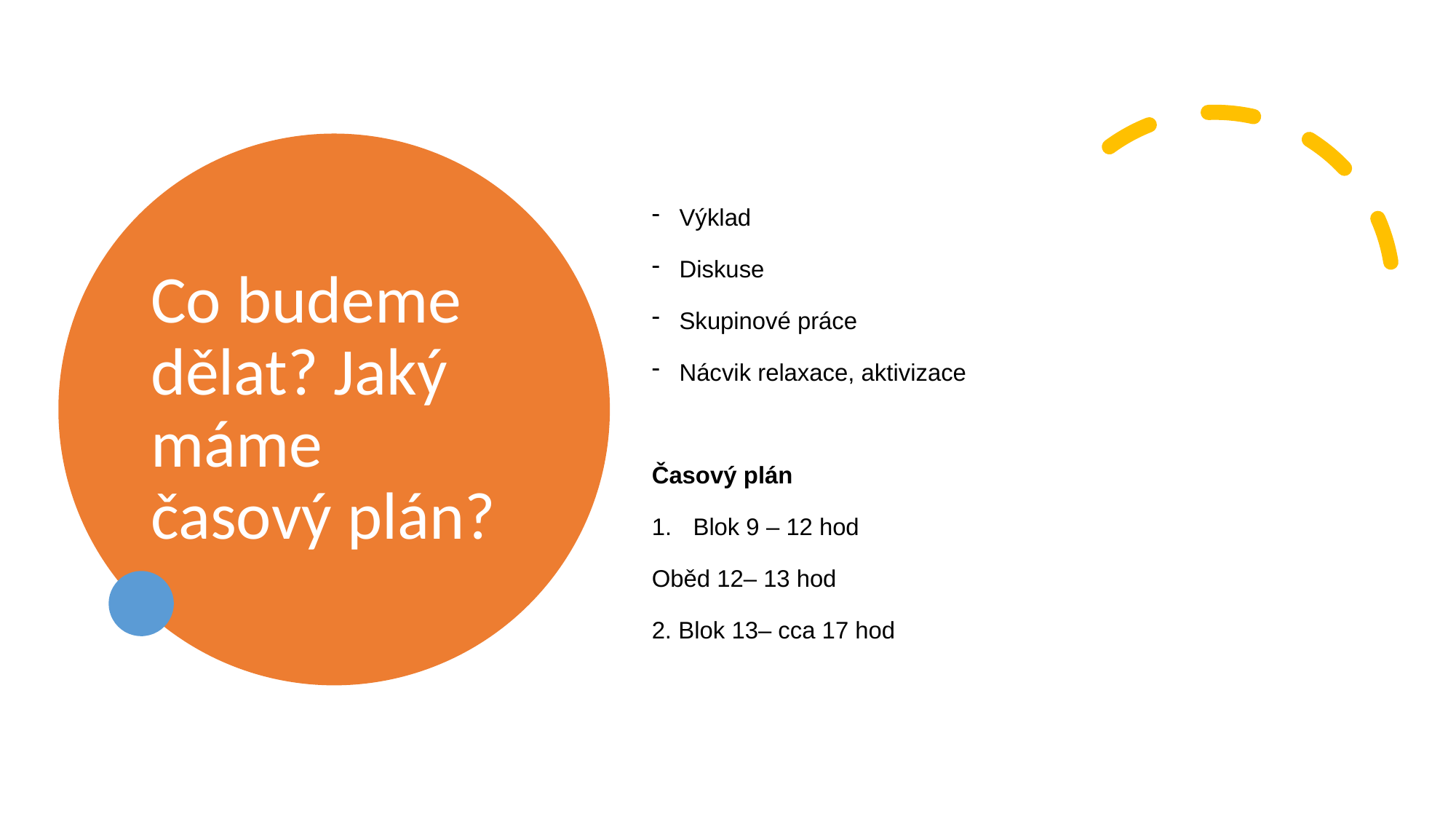

# Co budeme dělat? Jaký máme časový plán?
Výklad
Diskuse
Skupinové práce
Nácvik relaxace, aktivizace

Časový plán
Blok 9 – 12 hod
Oběd 12– 13 hod
2. Blok 13– cca 17 hod